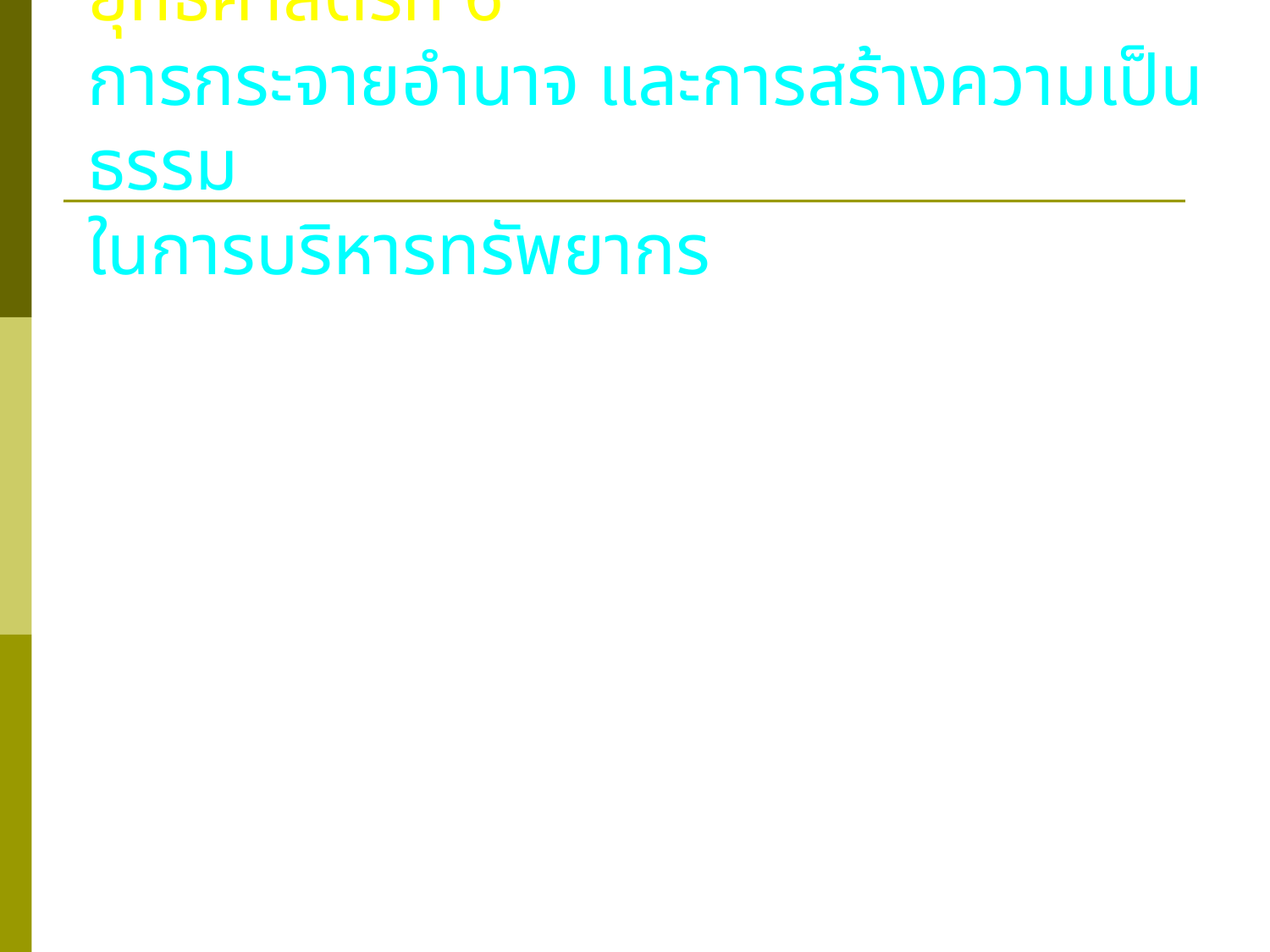

# ยุทธศาสตร์ที่ 6 การกระจายอำนาจ และการสร้างความเป็นธรรม ในการบริหารทรัพยากร
1. 	การเสริมสร้างความสำนึกในการเป็นเจ้าของท้องถิ่น         (Local ownership)
2. 	การสร้างความเป็นธรรมในการบริหารทรัพยากรท้องถิ่น (Resource management fairness)
3. 	การสร้างกลไกการถ่ายโอนอำนาจให้ท้องถิ่น  (Devolution)
4. 	การพัฒนาเครือข่ายร่วมกันระหว่างชุมชนท้องถิ่นกับ       องค์กรปกครองส่วนท้องถิ่น (Local network strengthening)
34